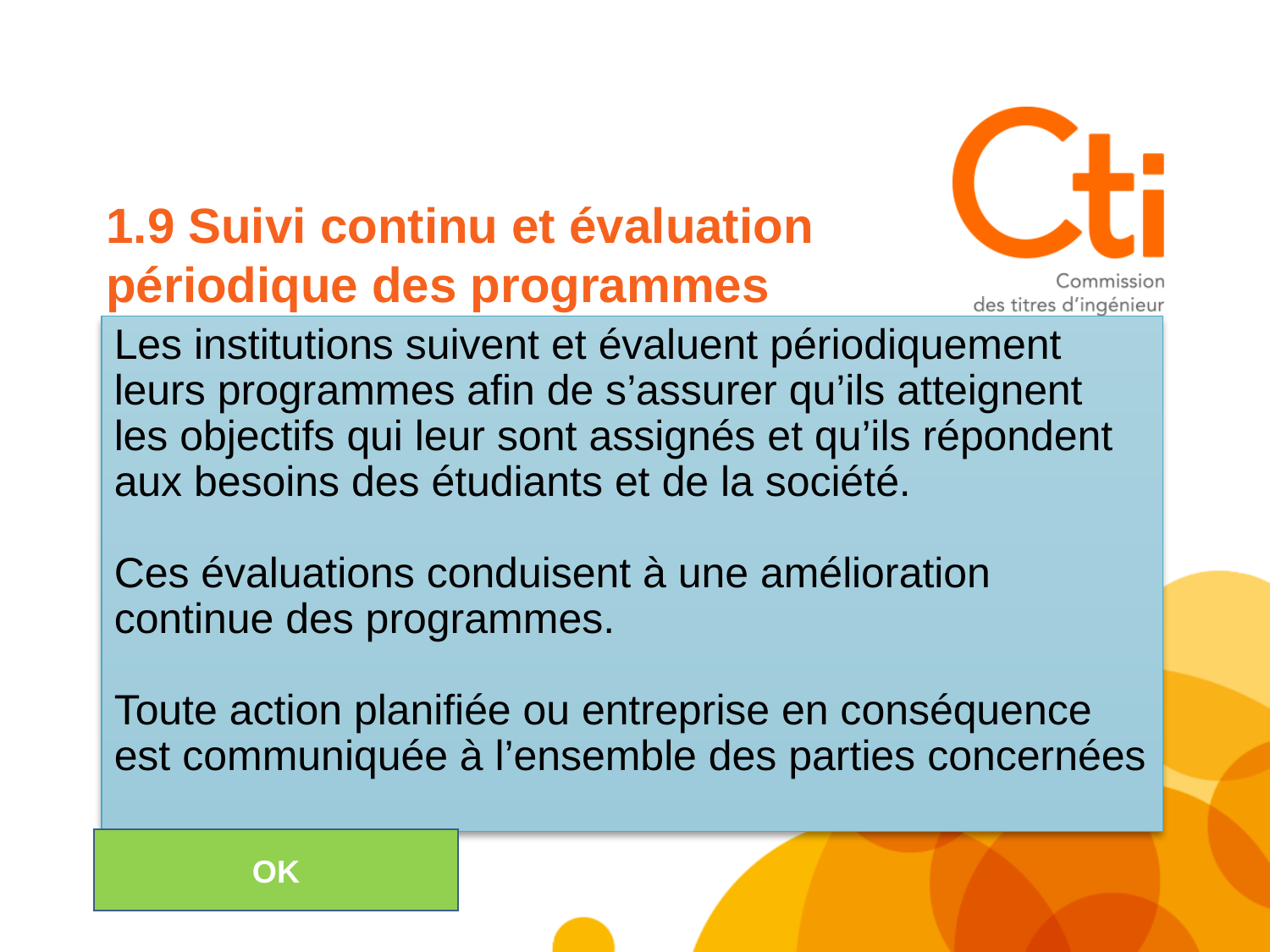

1.9 Suivi continu et évaluation périodique des programmes
# Les institutions suivent et évaluent périodiquement leurs programmes afin de s’assurer qu’ils atteignent les objectifs qui leur sont assignés et qu’ils répondent aux besoins des étudiants et de la société. Ces évaluations conduisent à une amélioration continue des programmes. Toute action planifiée ou entreprise en conséquence est communiquée à l’ensemble des parties concernées
OK